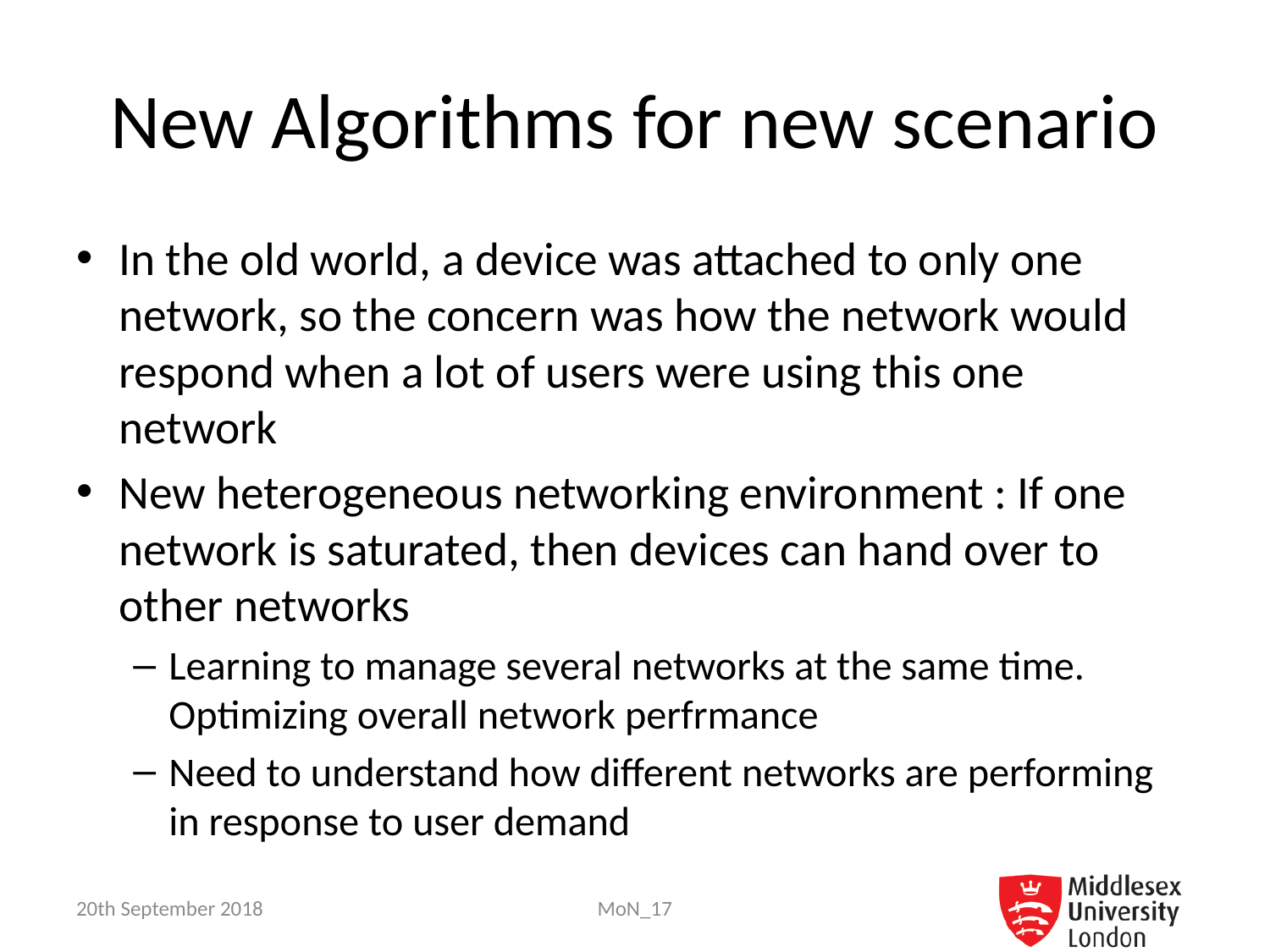

# New Algorithms for new scenario
In the old world, a device was attached to only one network, so the concern was how the network would respond when a lot of users were using this one network
New heterogeneous networking environment : If one network is saturated, then devices can hand over to other networks
Learning to manage several networks at the same time. Optimizing overall network perfrmance
Need to understand how different networks are performing in response to user demand
20th September 2018
MoN_17